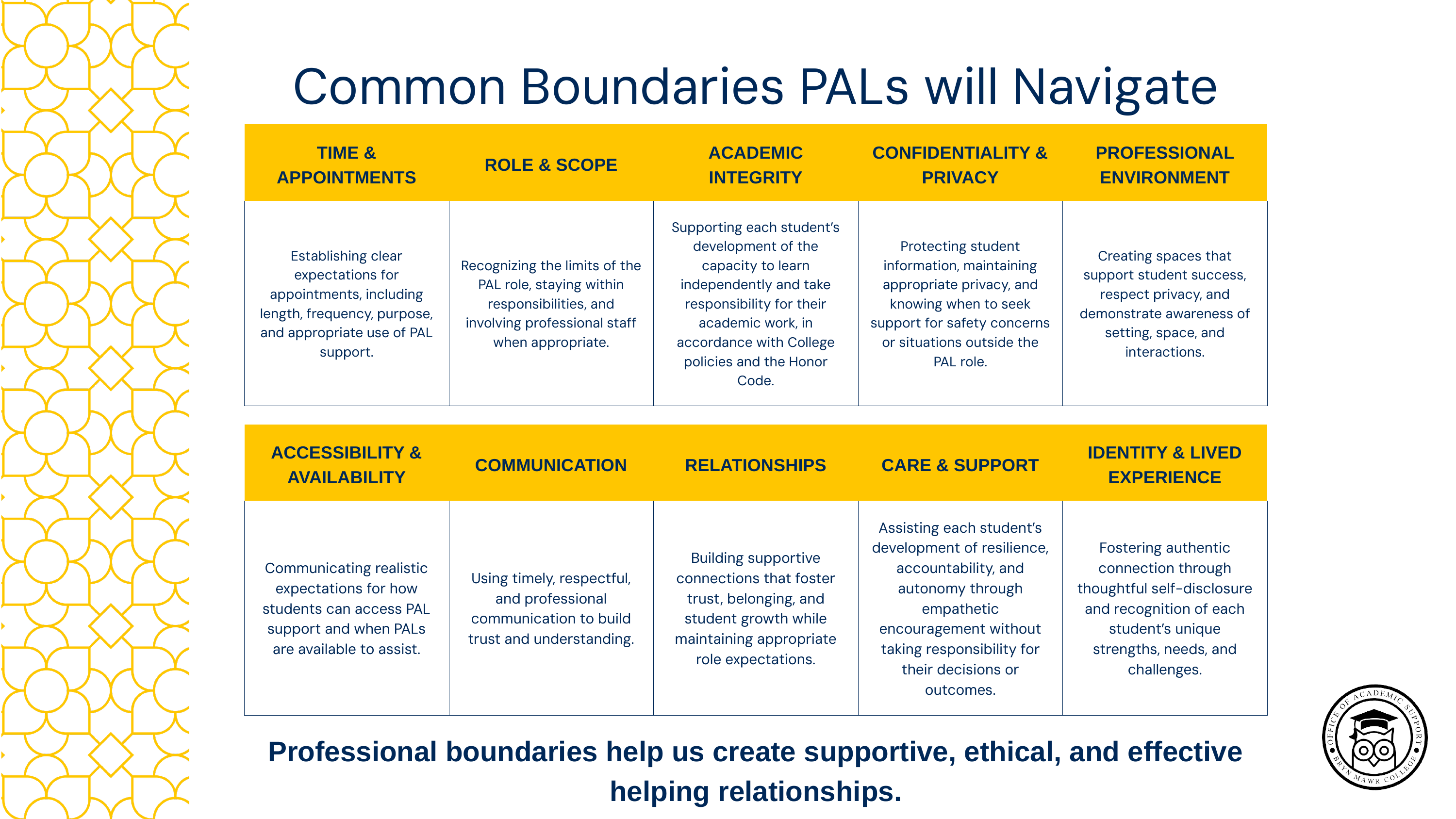

Common Boundaries PALs will Navigate
| TIME & APPOINTMENTS | ROLE & SCOPE | ACADEMIC INTEGRITY | CONFIDENTIALITY & PRIVACY | PROFESSIONAL ENVIRONMENT |
| --- | --- | --- | --- | --- |
| Establishing clear expectations for appointments, including length, frequency, purpose, and appropriate use of PAL support. | Recognizing the limits of the PAL role, staying within responsibilities, and involving professional staff when appropriate. | Supporting each student’s development of the capacity to learn independently and take responsibility for their academic work, in accordance with College policies and the Honor Code. | Protecting student information, maintaining appropriate privacy, and knowing when to seek support for safety concerns or situations outside the PAL role. | Creating spaces that support student success, respect privacy, and demonstrate awareness of setting, space, and interactions. |
| ACCESSIBILITY & AVAILABILITY | COMMUNICATION | RELATIONSHIPS | CARE & SUPPORT | IDENTITY & LIVED EXPERIENCE |
| --- | --- | --- | --- | --- |
| Communicating realistic expectations for how students can access PAL support and when PALs are available to assist. | Using timely, respectful, and professional communication to build trust and understanding. | Building supportive connections that foster trust, belonging, and student growth while maintaining appropriate role expectations. | Assisting each student’s development of resilience, accountability, and autonomy through empathetic encouragement without taking responsibility for their decisions or outcomes. | Fostering authentic connection through thoughtful self-disclosure and recognition of each student’s unique strengths, needs, and challenges. |

Professional boundaries help us create supportive, ethical, and effective helping relationships.